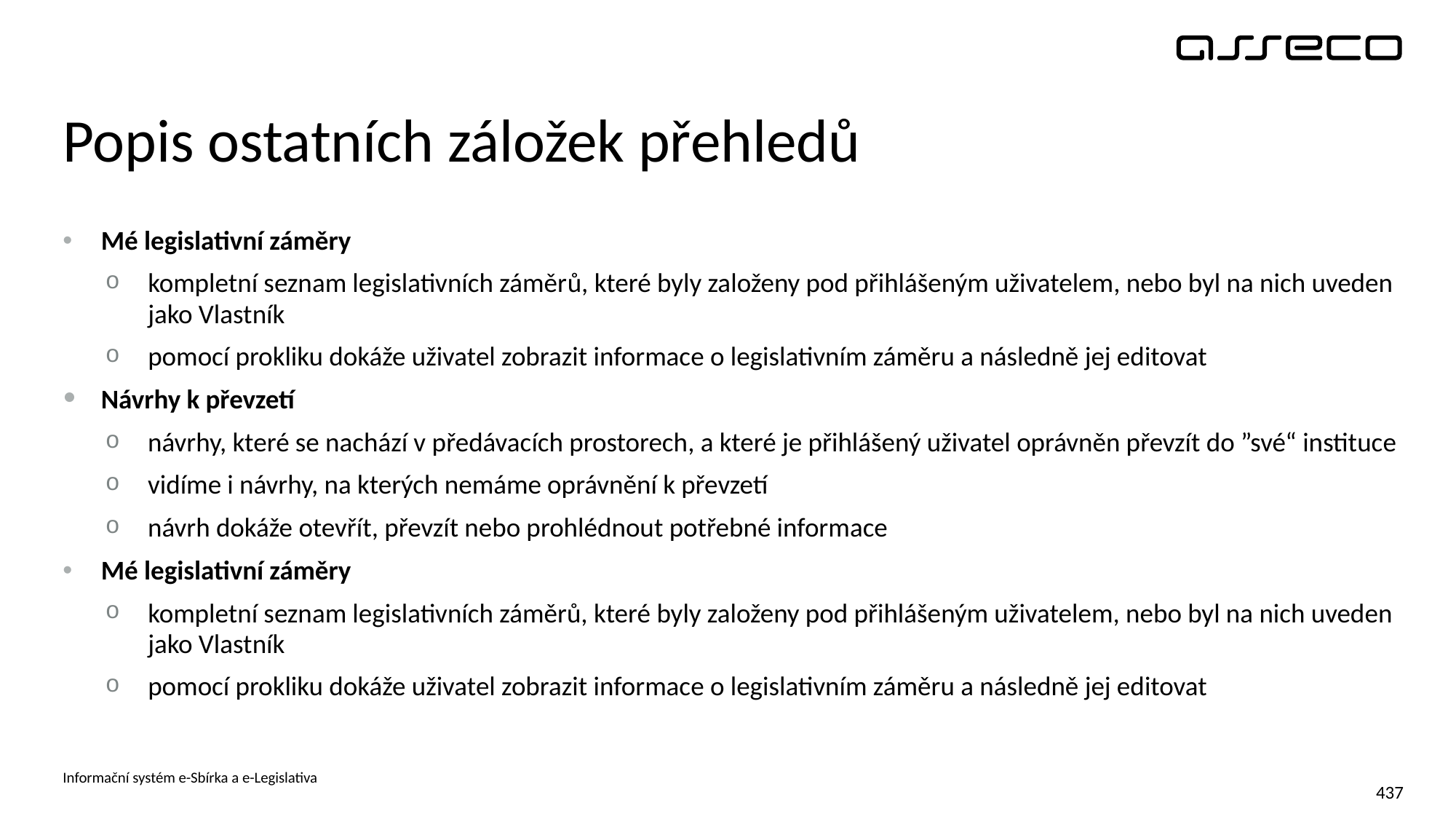

# Popis ostatních záložek přehledů
Mé legislativní záměry
kompletní seznam legislativních záměrů, které byly založeny pod přihlášeným uživatelem, nebo byl na nich uveden jako Vlastník
pomocí prokliku dokáže uživatel zobrazit informace o legislativním záměru a následně jej editovat
Návrhy k převzetí
návrhy, které se nachází v předávacích prostorech, a které je přihlášený uživatel oprávněn převzít do ”své“ instituce
vidíme i návrhy, na kterých nemáme oprávnění k převzetí
návrh dokáže otevřít, převzít nebo prohlédnout potřebné informace
Mé legislativní záměry
kompletní seznam legislativních záměrů, které byly založeny pod přihlášeným uživatelem, nebo byl na nich uveden jako Vlastník
pomocí prokliku dokáže uživatel zobrazit informace o legislativním záměru a následně jej editovat

Informační systém e-Sbírka a e-Legislativa

437